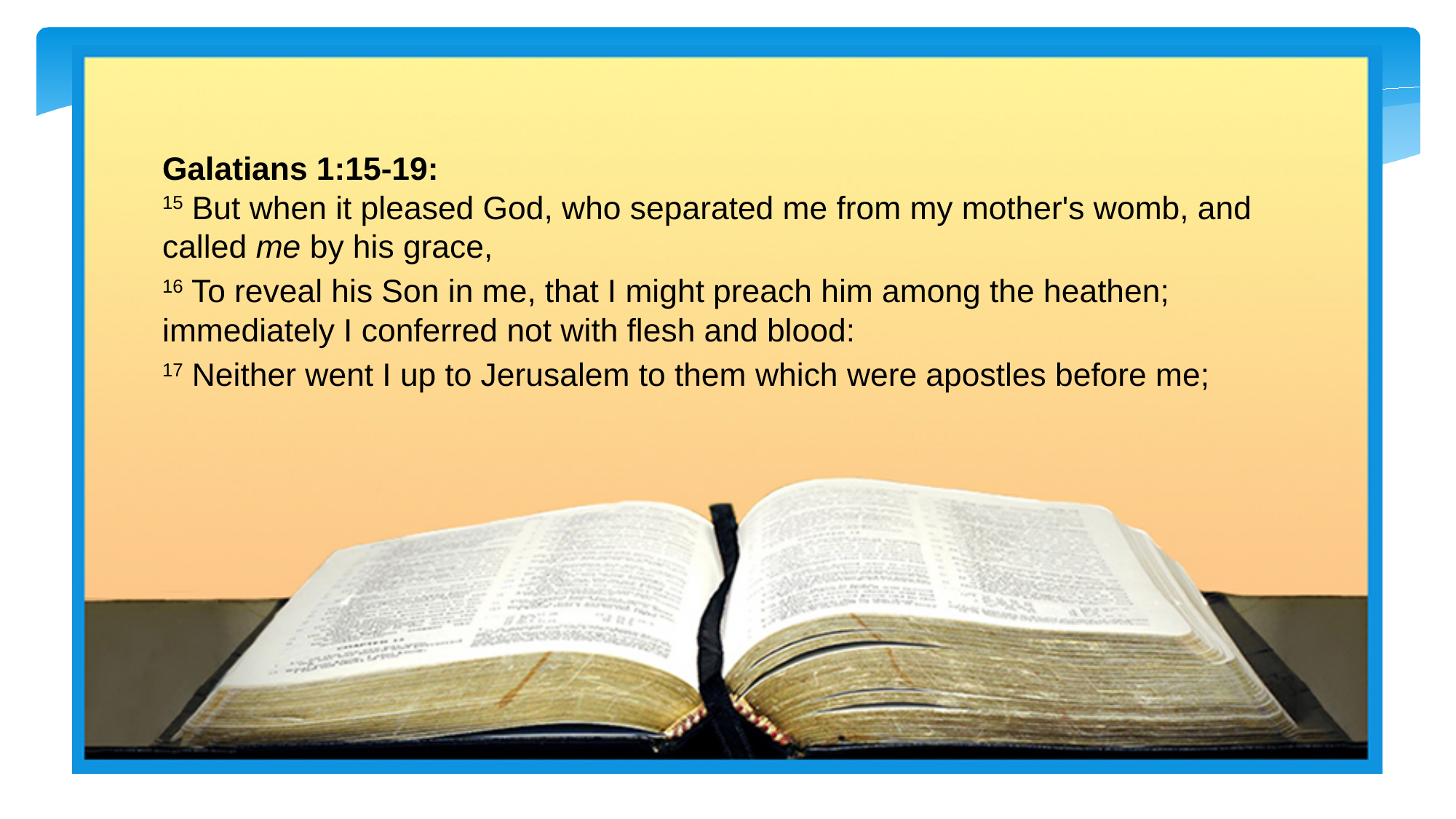

Galatians 1:15-19:
15 But when it pleased God, who separated me from my mother's womb, and called me by his grace,
16 To reveal his Son in me, that I might preach him among the heathen; immediately I conferred not with flesh and blood:
17 Neither went I up to Jerusalem to them which were apostles before me;